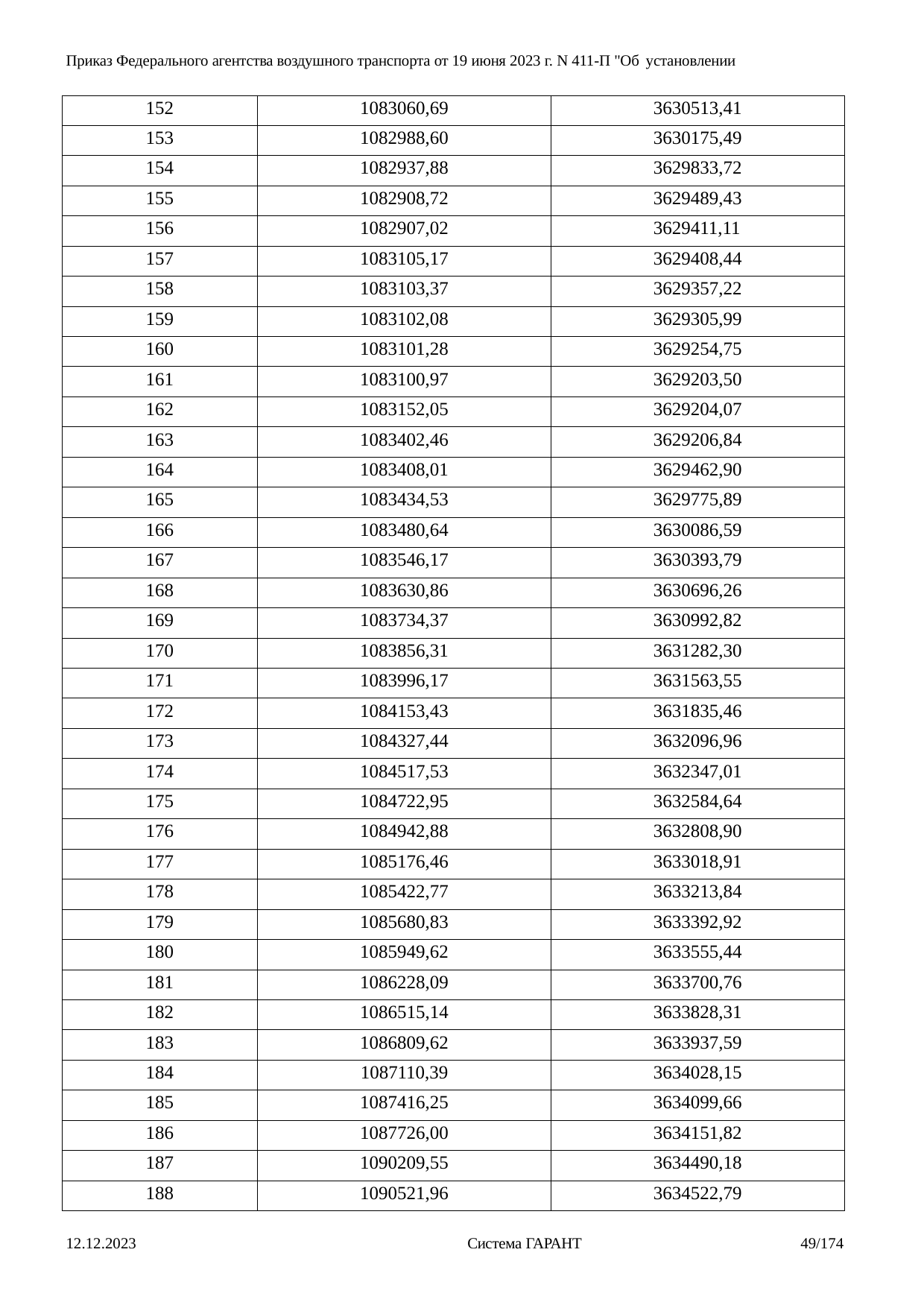

Приказ Федерального агентства воздушного транспорта от 19 июня 2023 г. N 411-П "Об установлении
| 152 | 1083060,69 | 3630513,41 |
| --- | --- | --- |
| 153 | 1082988,60 | 3630175,49 |
| 154 | 1082937,88 | 3629833,72 |
| 155 | 1082908,72 | 3629489,43 |
| 156 | 1082907,02 | 3629411,11 |
| 157 | 1083105,17 | 3629408,44 |
| 158 | 1083103,37 | 3629357,22 |
| 159 | 1083102,08 | 3629305,99 |
| 160 | 1083101,28 | 3629254,75 |
| 161 | 1083100,97 | 3629203,50 |
| 162 | 1083152,05 | 3629204,07 |
| 163 | 1083402,46 | 3629206,84 |
| 164 | 1083408,01 | 3629462,90 |
| 165 | 1083434,53 | 3629775,89 |
| 166 | 1083480,64 | 3630086,59 |
| 167 | 1083546,17 | 3630393,79 |
| 168 | 1083630,86 | 3630696,26 |
| 169 | 1083734,37 | 3630992,82 |
| 170 | 1083856,31 | 3631282,30 |
| 171 | 1083996,17 | 3631563,55 |
| 172 | 1084153,43 | 3631835,46 |
| 173 | 1084327,44 | 3632096,96 |
| 174 | 1084517,53 | 3632347,01 |
| 175 | 1084722,95 | 3632584,64 |
| 176 | 1084942,88 | 3632808,90 |
| 177 | 1085176,46 | 3633018,91 |
| 178 | 1085422,77 | 3633213,84 |
| 179 | 1085680,83 | 3633392,92 |
| 180 | 1085949,62 | 3633555,44 |
| 181 | 1086228,09 | 3633700,76 |
| 182 | 1086515,14 | 3633828,31 |
| 183 | 1086809,62 | 3633937,59 |
| 184 | 1087110,39 | 3634028,15 |
| 185 | 1087416,25 | 3634099,66 |
| 186 | 1087726,00 | 3634151,82 |
| 187 | 1090209,55 | 3634490,18 |
| 188 | 1090521,96 | 3634522,79 |
12.12.2023
Система ГАРАНТ
49/174